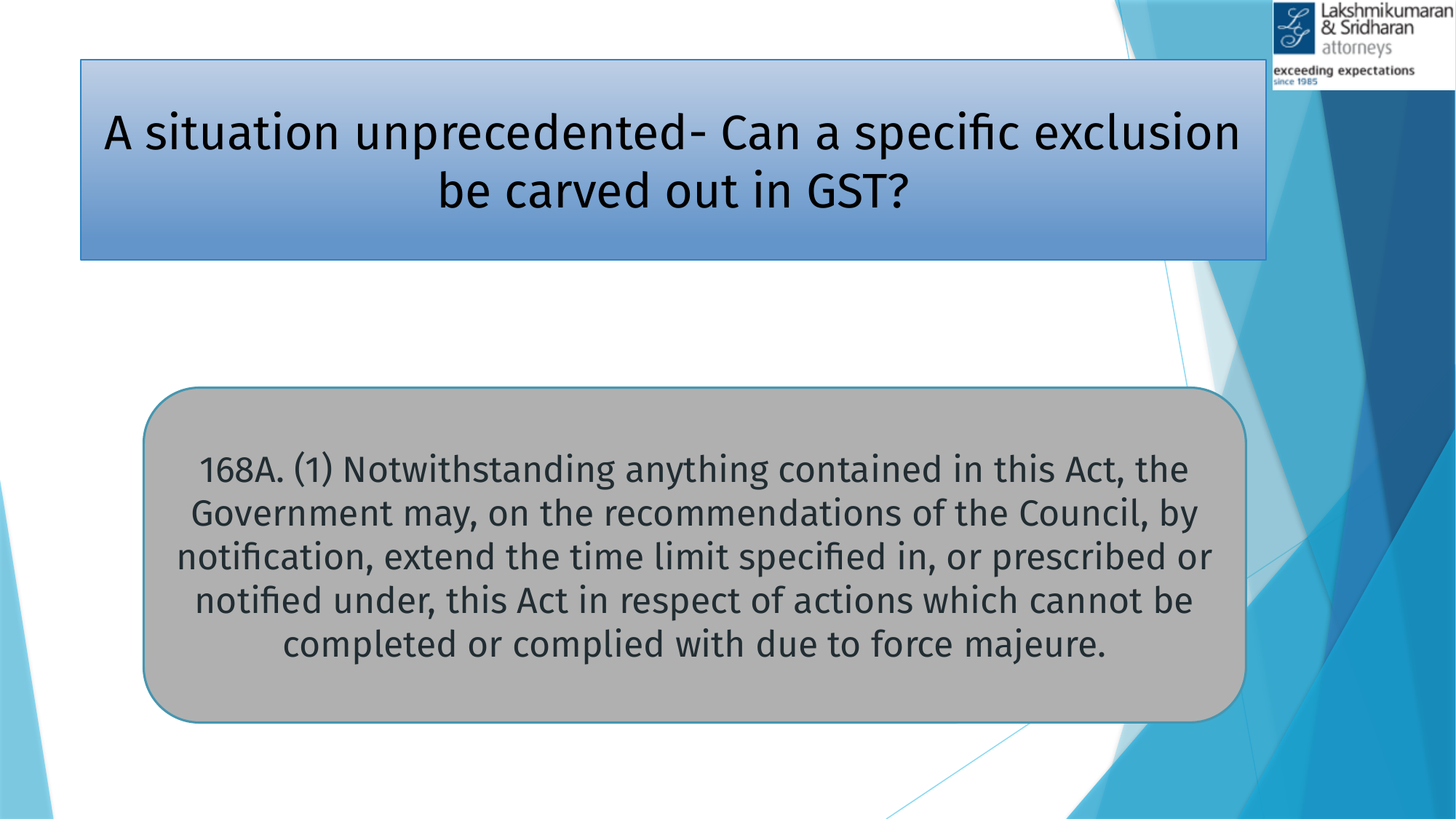

A situation unprecedented- Can a specific exclusion be carved out in GST?

168A. (1) Notwithstanding anything contained in this Act, the Government may, on the recommendations of the Council, by notification, extend the time limit specified in, or prescribed or notified under, this Act in respect of actions which cannot be completed or complied with due to force majeure.